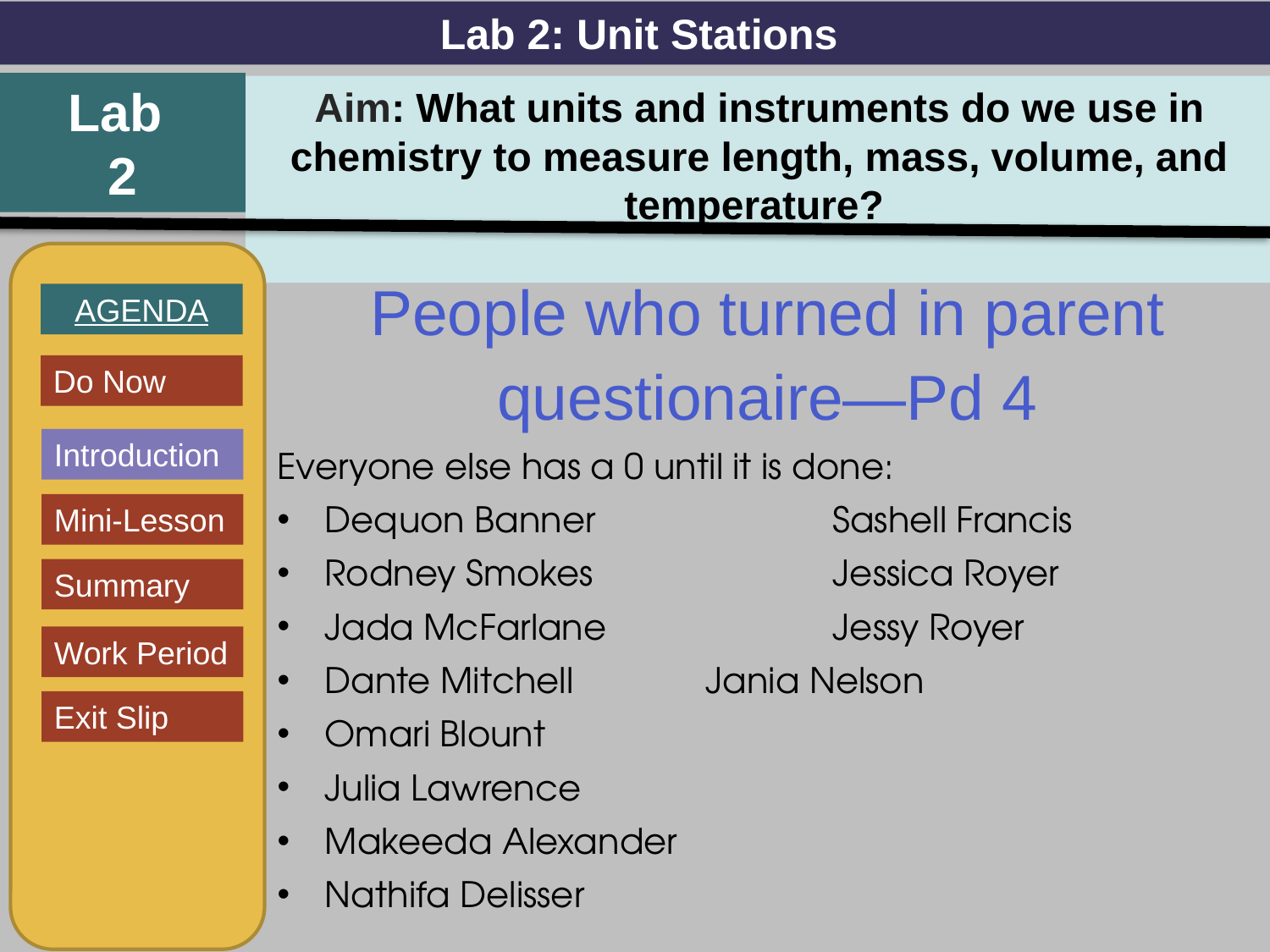

Lab 2: Unit Stations
Lab
2
Aim: What units and instruments do we use in chemistry to measure length, mass, volume, and temperature?

AGENDA
Introduction
Mini-Lesson
Summary
Work Period
Exit Slip
People who turned in parent questionaire—Pd 4
Everyone else has a 0 until it is done:
Dequon Banner		Sashell Francis
Rodney Smokes		Jessica Royer
Jada McFarlane		Jessy Royer
Dante Mitchell		Jania Nelson
Omari Blount
Julia Lawrence
Makeeda Alexander
Nathifa Delisser

Do Now